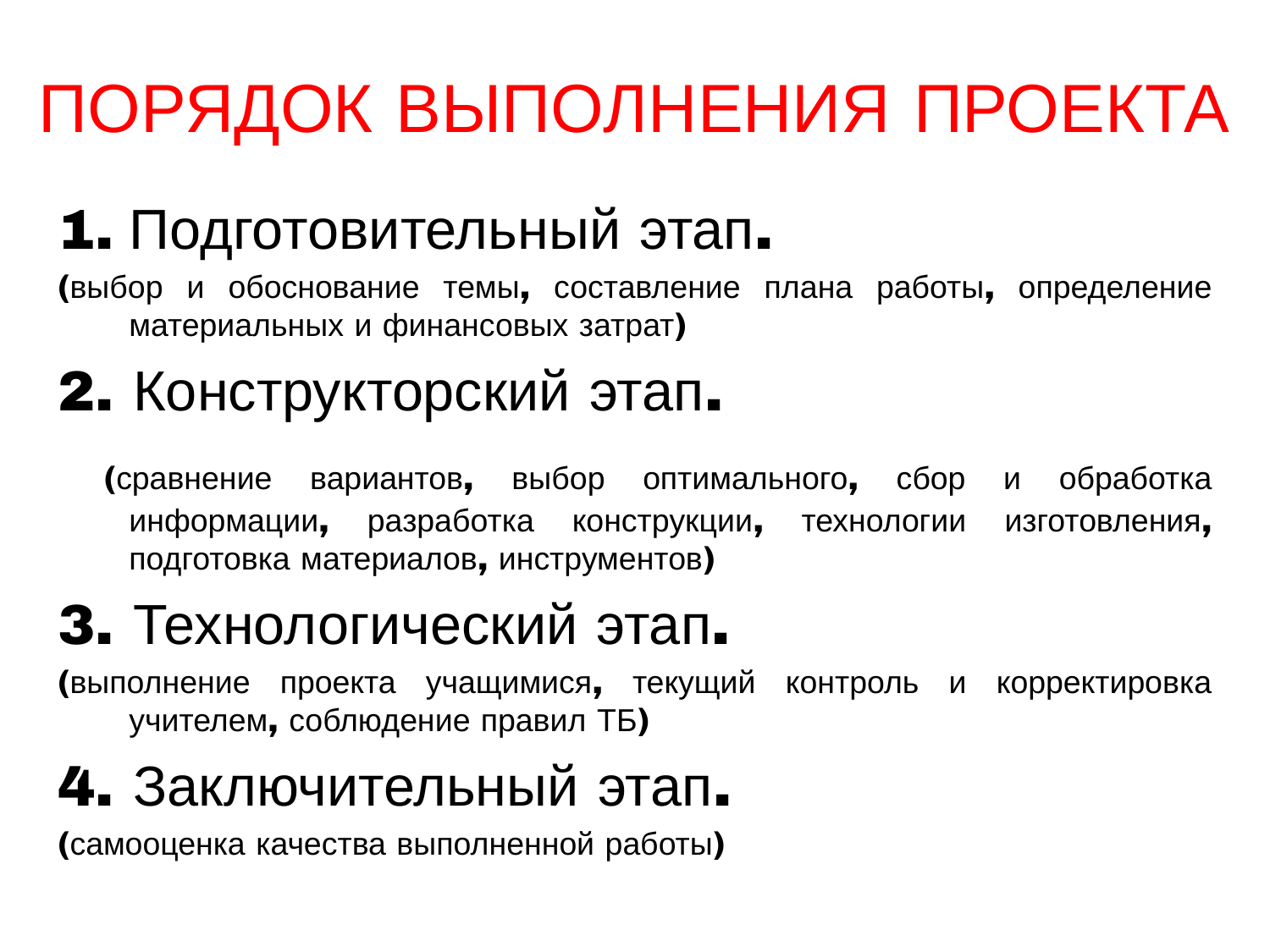

# ПОРЯДОК ВЫПОЛНЕНИЯ ПРОЕКТА
Подготовительный этап.
(выбор и обоснование темы, составление плана работы, определение материальных и финансовых затрат)
2. Конструкторский этап.
 (сравнение вариантов, выбор оптимального, сбор и обработка информации, разработка конструкции, технологии изготовления, подготовка материалов, инструментов)
3. Технологический этап.
(выполнение проекта учащимися, текущий контроль и корректировка учителем, соблюдение правил ТБ)
4. Заключительный этап.
(самооценка качества выполненной работы)